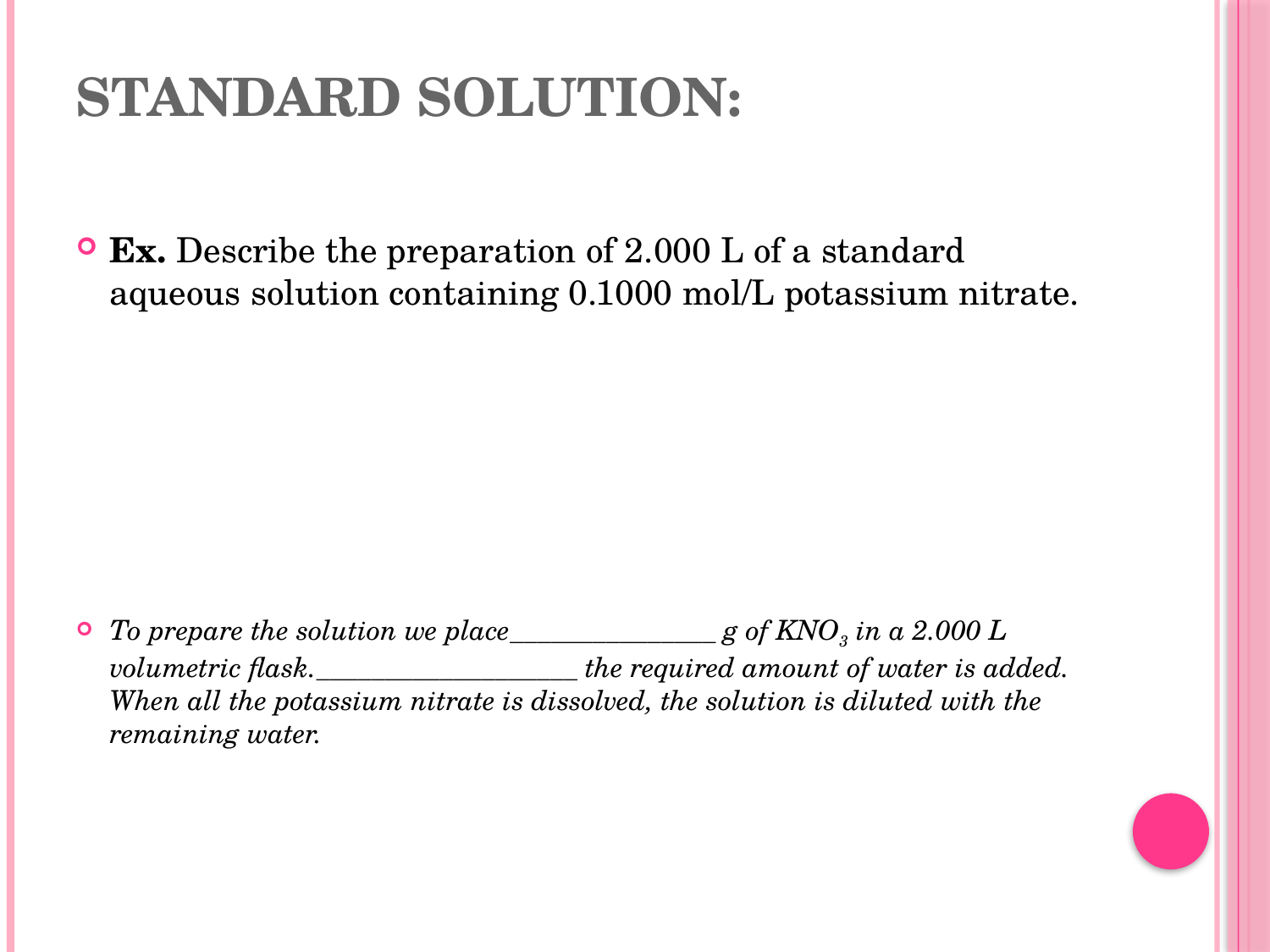

# Standard solution:
Ex. Describe the preparation of 2.000 L of a standard aqueous solution containing 0.1000 mol/L potassium nitrate.

To prepare the solution we place_______________ g of KNO3 in a 2.000 L volumetric flask.___________________ the required amount of water is added. When all the potassium nitrate is dissolved, the solution is diluted with the remaining water.